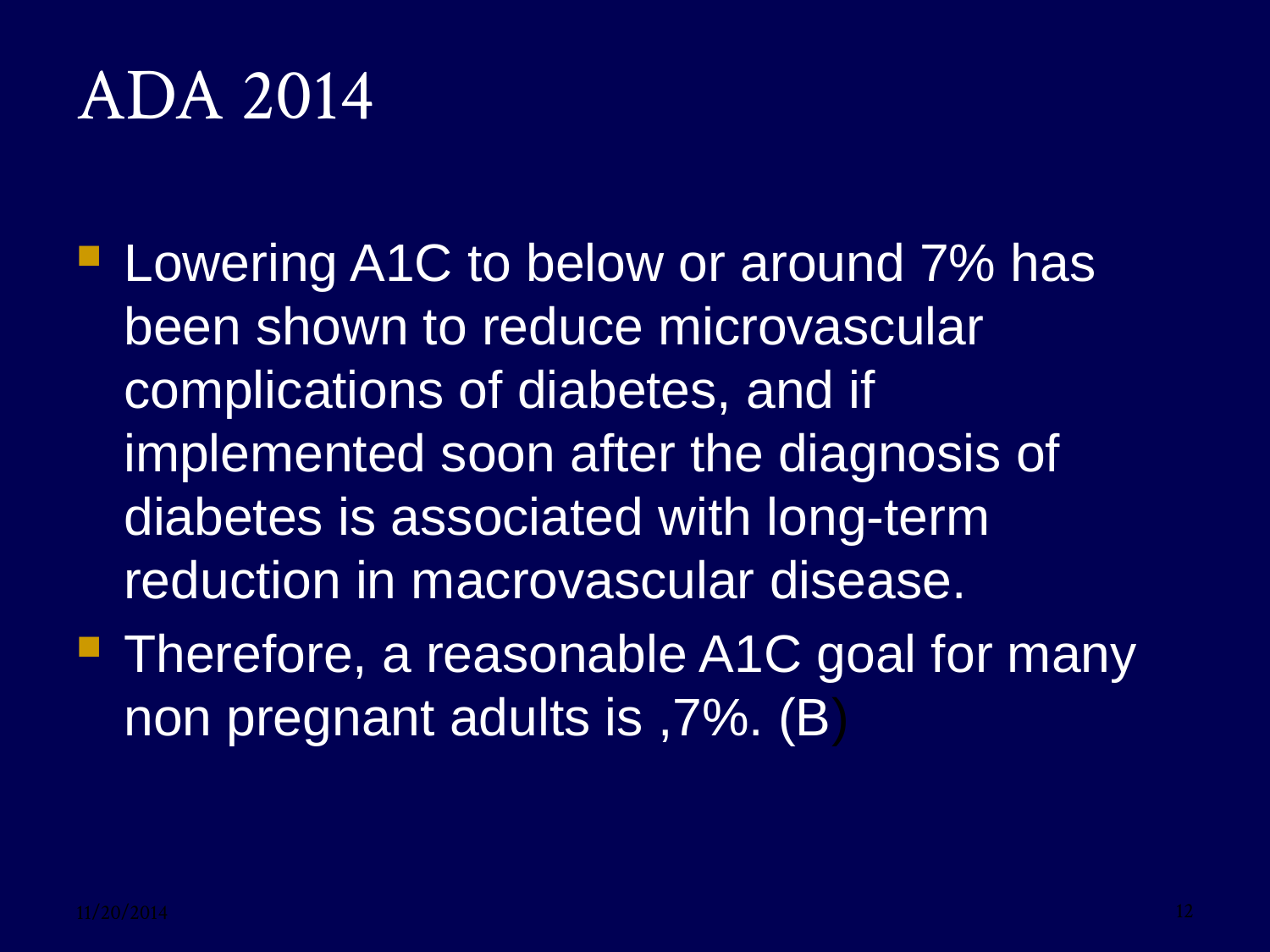

# ADA 2014
Lowering A1C to below or around 7% has been shown to reduce microvascular complications of diabetes, and if implemented soon after the diagnosis of diabetes is associated with long-term reduction in macrovascular disease.
Therefore, a reasonable A1C goal for many non pregnant adults is ,7%. (B)
11/20/2014
12